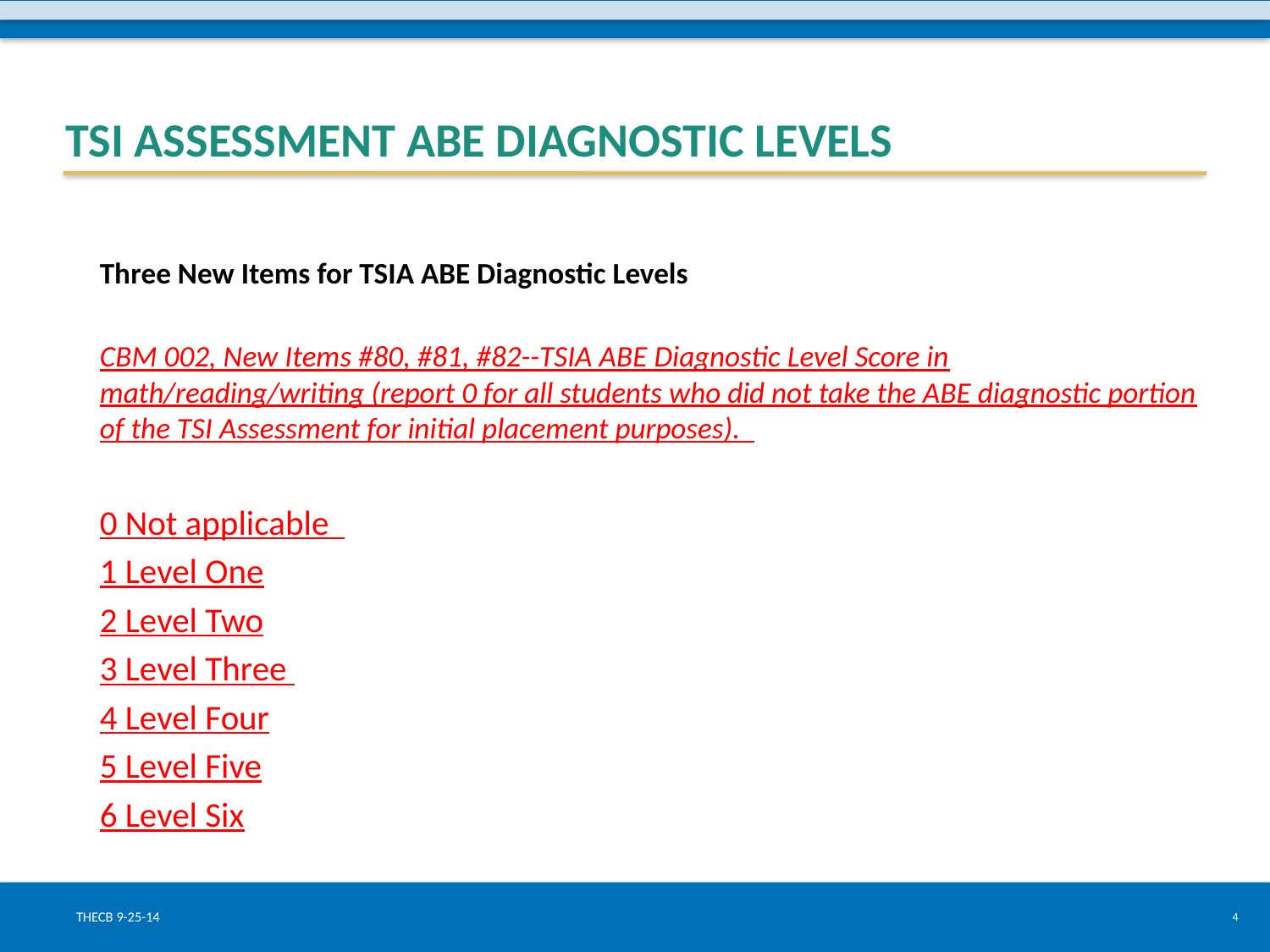

# TSI Assessment ABE Diagnostic Levels
Three New Items for TSIA ABE Diagnostic Levels

CBM 002, New Items #80, #81, #82--TSIA ABE Diagnostic Level Score in math/reading/writing (report 0 for all students who did not take the ABE diagnostic portion of the TSI Assessment for initial placement purposes).

0 Not applicable
1 Level One
2 Level Two
3 Level Three
4 Level Four
5 Level Five
6 Level Six

THECB 9-25-14
4